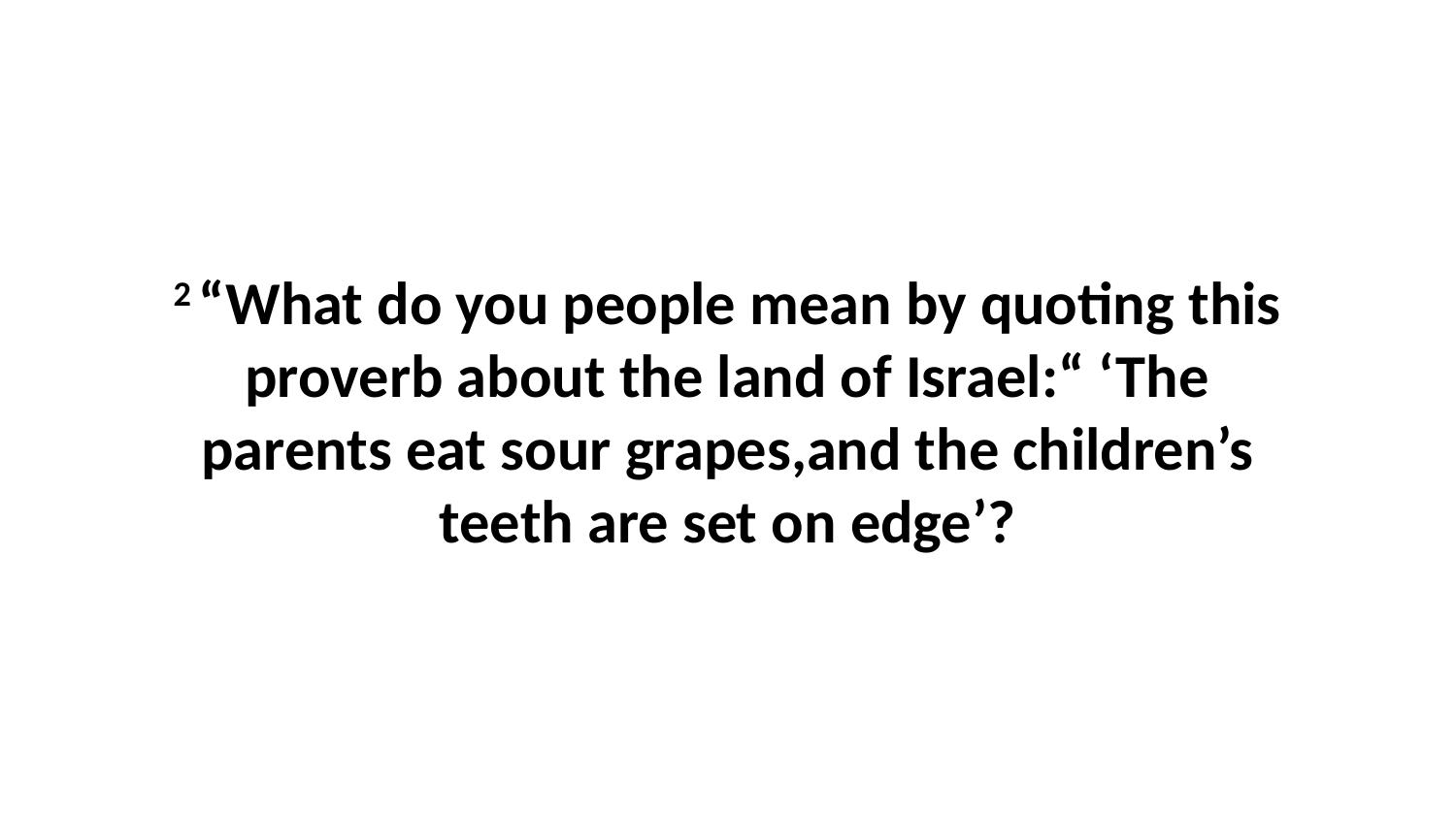

2 “What do you people mean by quoting this proverb about the land of Israel:“ ‘The parents eat sour grapes,and the children’s teeth are set on edge’?